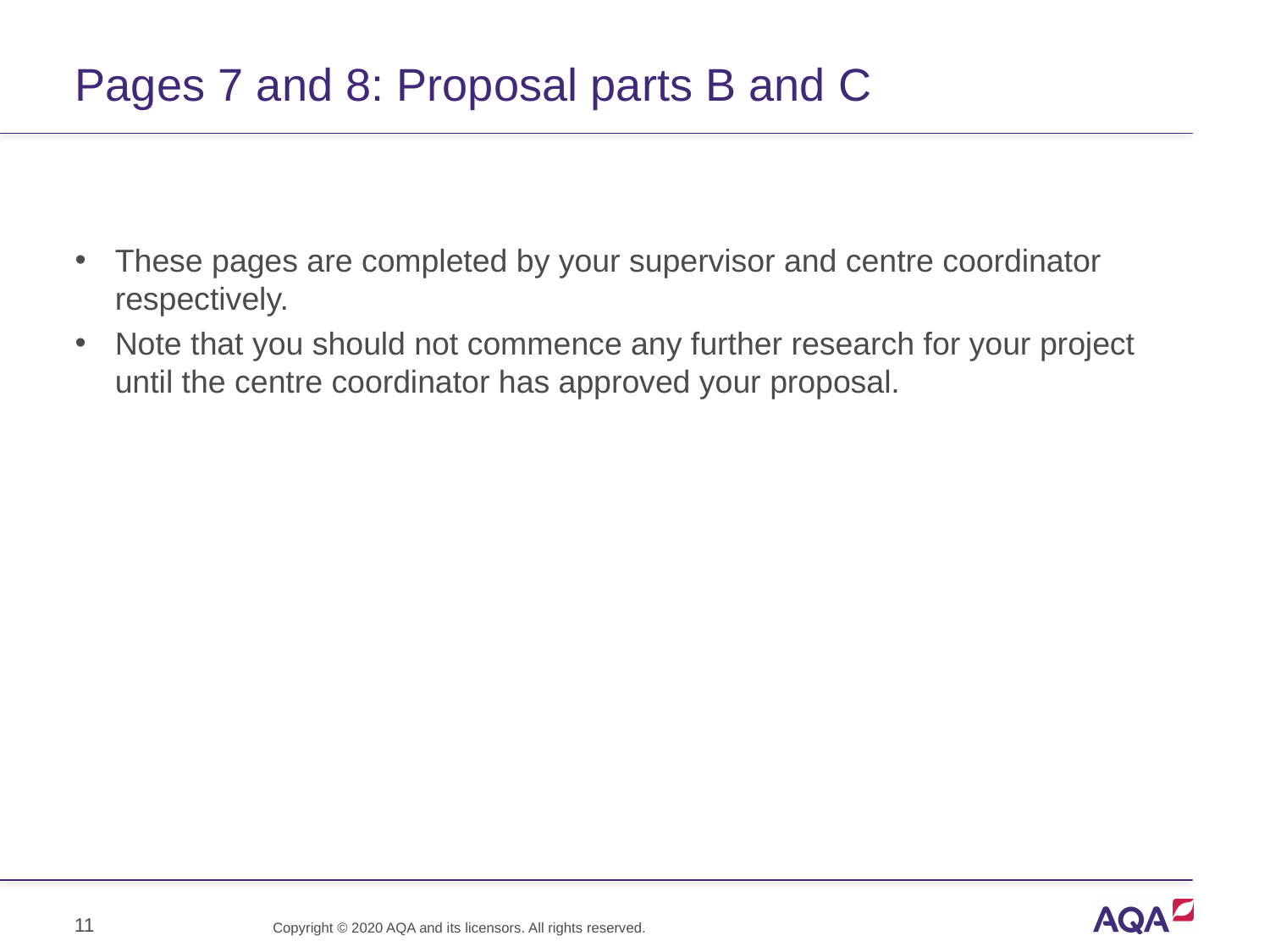

# Pages 7 and 8: Proposal parts B and C
These pages are completed by your supervisor and centre coordinator respectively.
Note that you should not commence any further research for your project until the centre coordinator has approved your proposal.
11
Copyright © 2020 AQA and its licensors. All rights reserved.